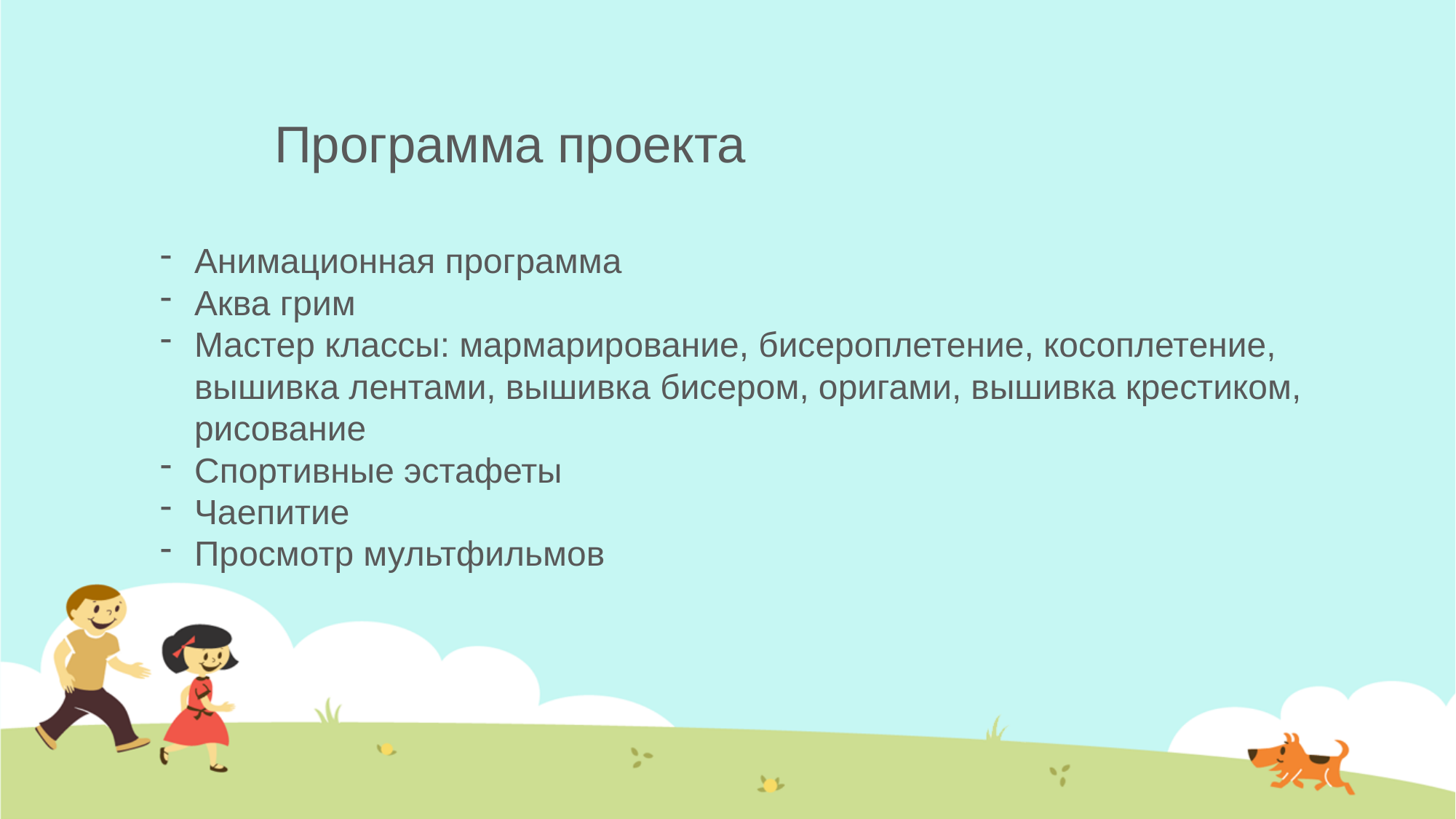

# Программа проекта
Анимационная программа
Аква грим
Мастер классы: мармарирование, бисероплетение, косоплетение, вышивка лентами, вышивка бисером, оригами, вышивка крестиком, рисование
Спортивные эстафеты
Чаепитие
Просмотр мультфильмов